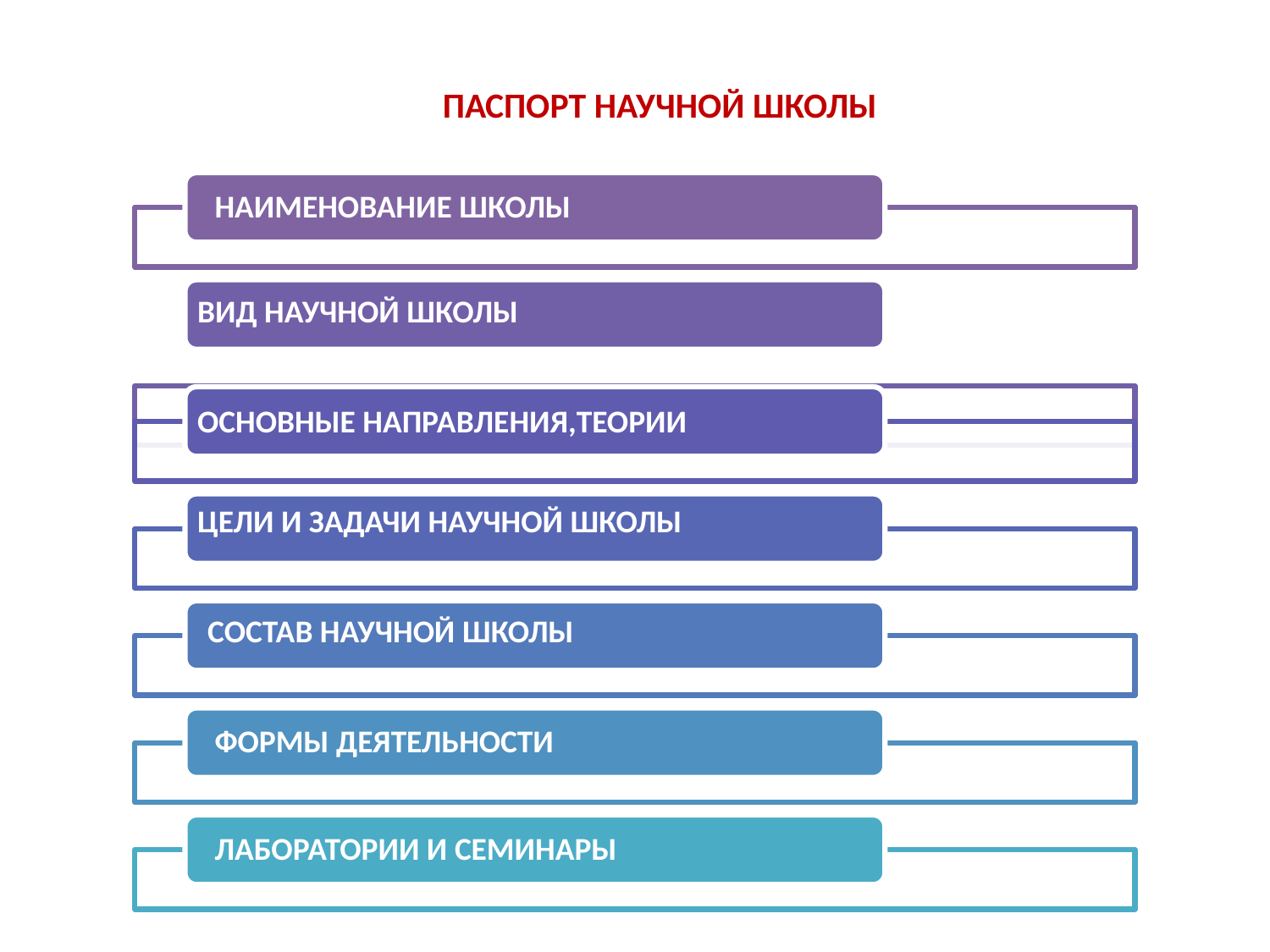

ПАСПОРТ НАУЧНОЙ ШКОЛЫ
НАИМЕНОВАНИЕ ШКОЛЫ

ФОРМЫ ДЕЯТЕЛЬНОСТИ
ЛАБОРАТОРИИ И СЕМИНАРЫ
ВИД НАУЧНОЙ ШКОЛЫ
ОСНОВНЫЕ НАПРАВЛЕНИЯ,ТЕОРИИ
ЦЕЛИ И ЗАДАЧИ НАУЧНОЙ ШКОЛЫ
СОСТАВ НАУЧНОЙ ШКОЛЫ